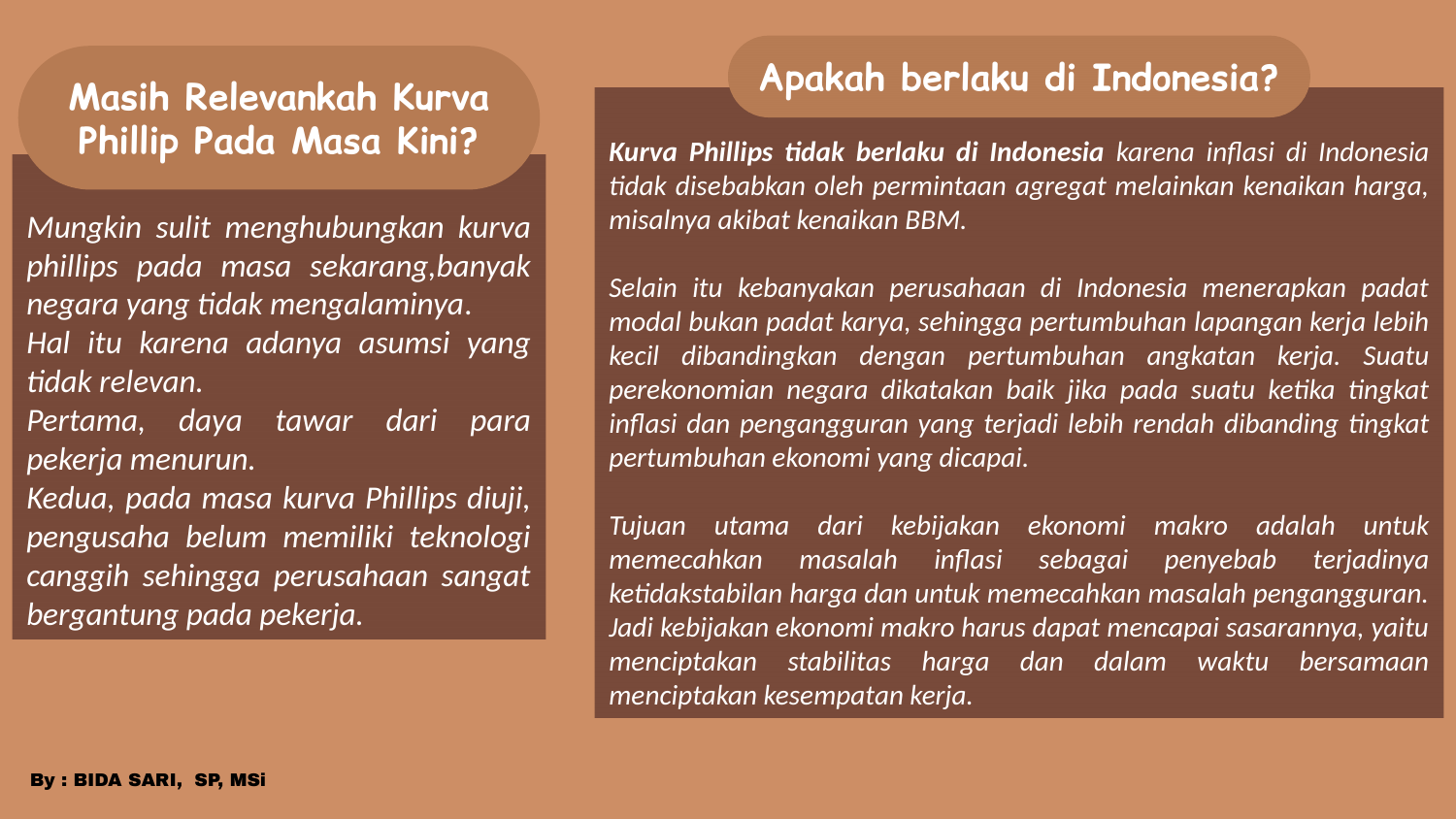

Apakah berlaku di Indonesia?
Masih Relevankah Kurva Phillip Pada Masa Kini?

Kurva Phillips tidak berlaku di Indonesia karena inflasi di Indonesia tidak disebabkan oleh permintaan agregat melainkan kenaikan harga, misalnya akibat kenaikan BBM.

Selain itu kebanyakan perusahaan di Indonesia menerapkan padat modal bukan padat karya, sehingga pertumbuhan lapangan kerja lebih kecil dibandingkan dengan pertumbuhan angkatan kerja. Suatu perekonomian negara dikatakan baik jika pada suatu ketika tingkat inflasi dan pengangguran yang terjadi lebih rendah dibanding tingkat pertumbuhan ekonomi yang dicapai.

Tujuan utama dari kebijakan ekonomi makro adalah untuk memecahkan masalah inflasi sebagai penyebab terjadinya ketidakstabilan harga dan untuk memecahkan masalah pengangguran. Jadi kebijakan ekonomi makro harus dapat mencapai sasarannya, yaitu menciptakan stabilitas harga dan dalam waktu bersamaan menciptakan kesempatan kerja.

Mungkin sulit menghubungkan kurva phillips pada masa sekarang,banyak negara yang tidak mengalaminya.
Hal itu karena adanya asumsi yang tidak relevan.
Pertama, daya tawar dari para pekerja menurun.
Kedua, pada masa kurva Phillips diuji, pengusaha belum memiliki teknologi canggih sehingga perusahaan sangat bergantung pada pekerja.
By : BIDA SARI,  SP, MSi